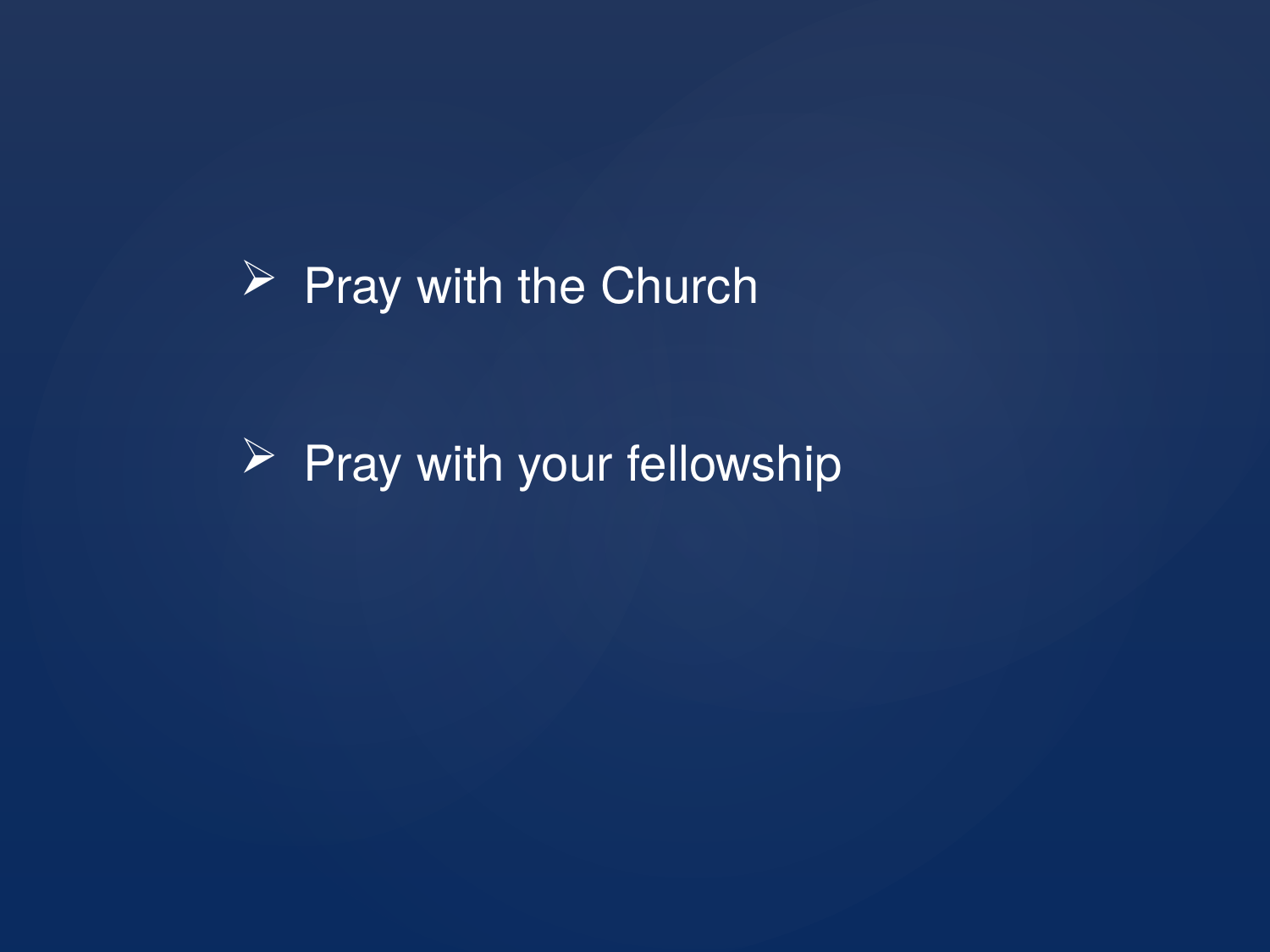

Pray with the Church

Pray with your fellowship